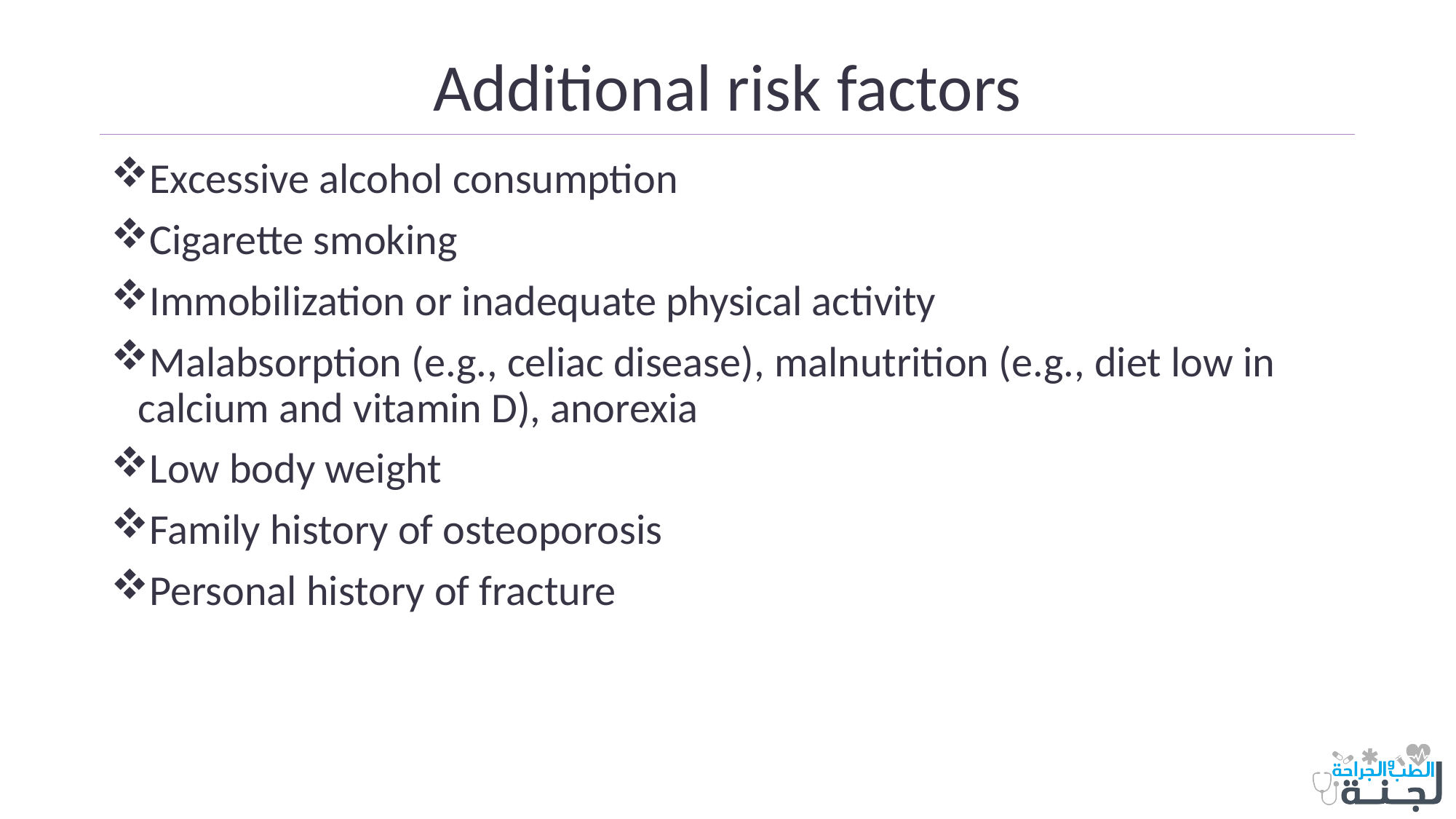

# Additional risk factors
Excessive alcohol consumption
Cigarette smoking
Immobilization or inadequate physical activity
Malabsorption (e.g., celiac disease), malnutrition (e.g., diet low in calcium and vitamin D), anorexia
Low body weight
Family history of osteoporosis
Personal history of fracture